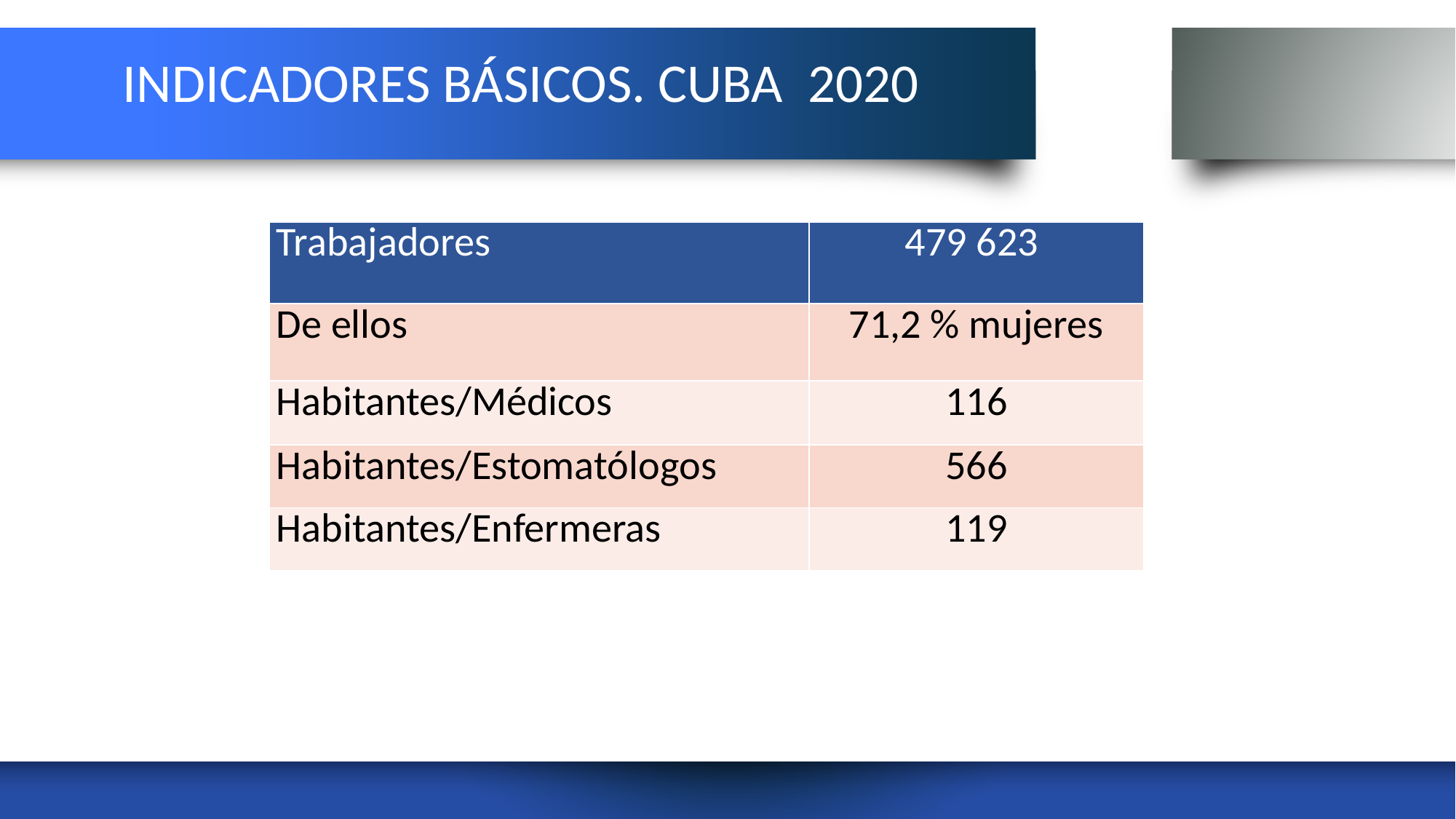

# INDICADORES BÁSICOS. CUBA  2020
| Trabajadores | 479 623 |
| --- | --- |
| De ellos | 71,2 % mujeres |
| Habitantes/Médicos | 116 |
| Habitantes/Estomatólogos | 566 |
| Habitantes/Enfermeras | 119 |